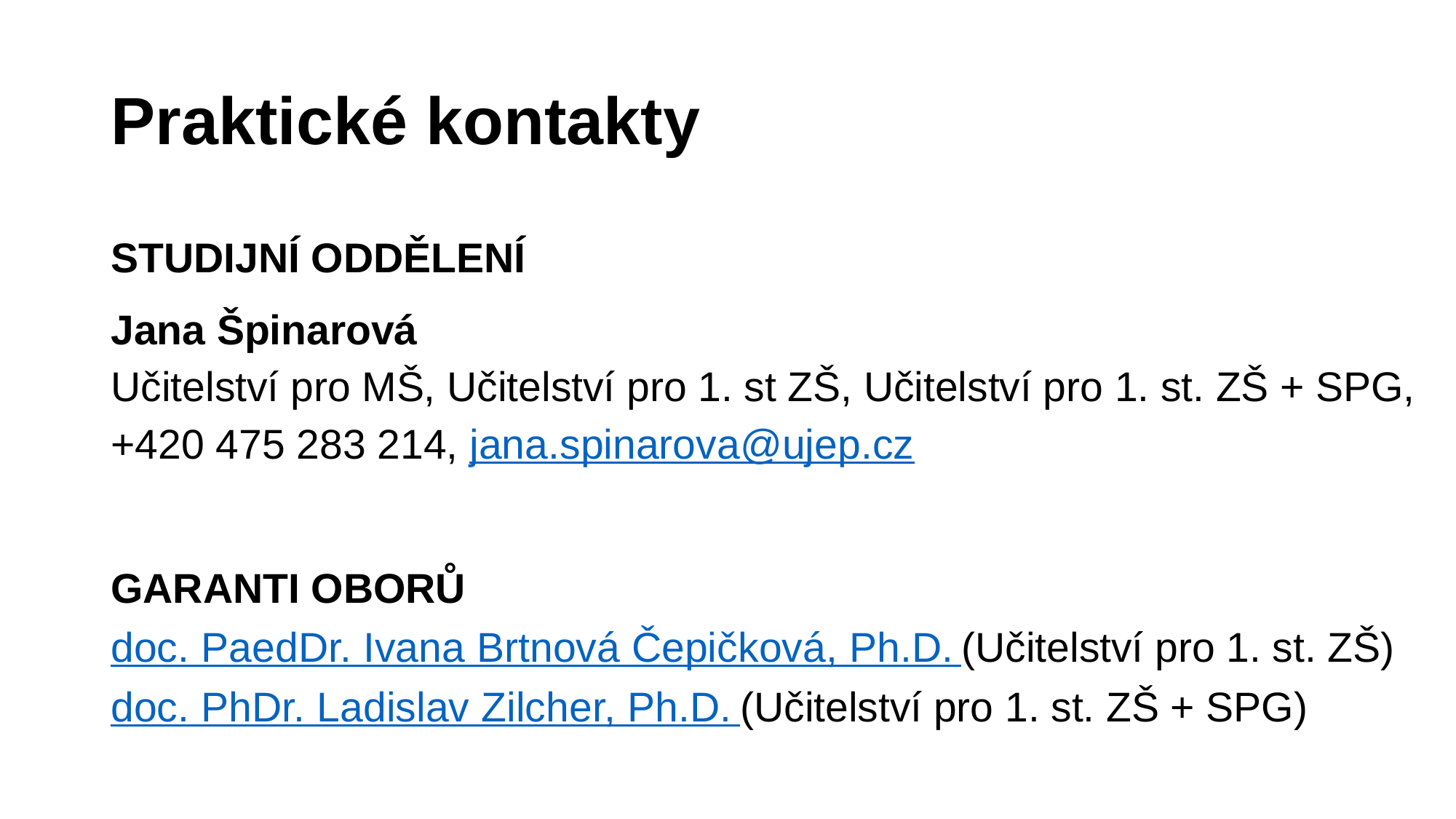

# Praktické kontakty
STUDIJNÍ ODDĚLENÍ
Jana Špinarová
Učitelství pro MŠ, Učitelství pro 1. st ZŠ, Učitelství pro 1. st. ZŠ + SPG, +420 475 283 214, jana.spinarova@ujep.cz

GARANTI OBORŮ
doc. PaedDr. Ivana Brtnová Čepičková, Ph.D. (Učitelství pro 1. st. ZŠ)
doc. PhDr. Ladislav Zilcher, Ph.D. (Učitelství pro 1. st. ZŠ + SPG)